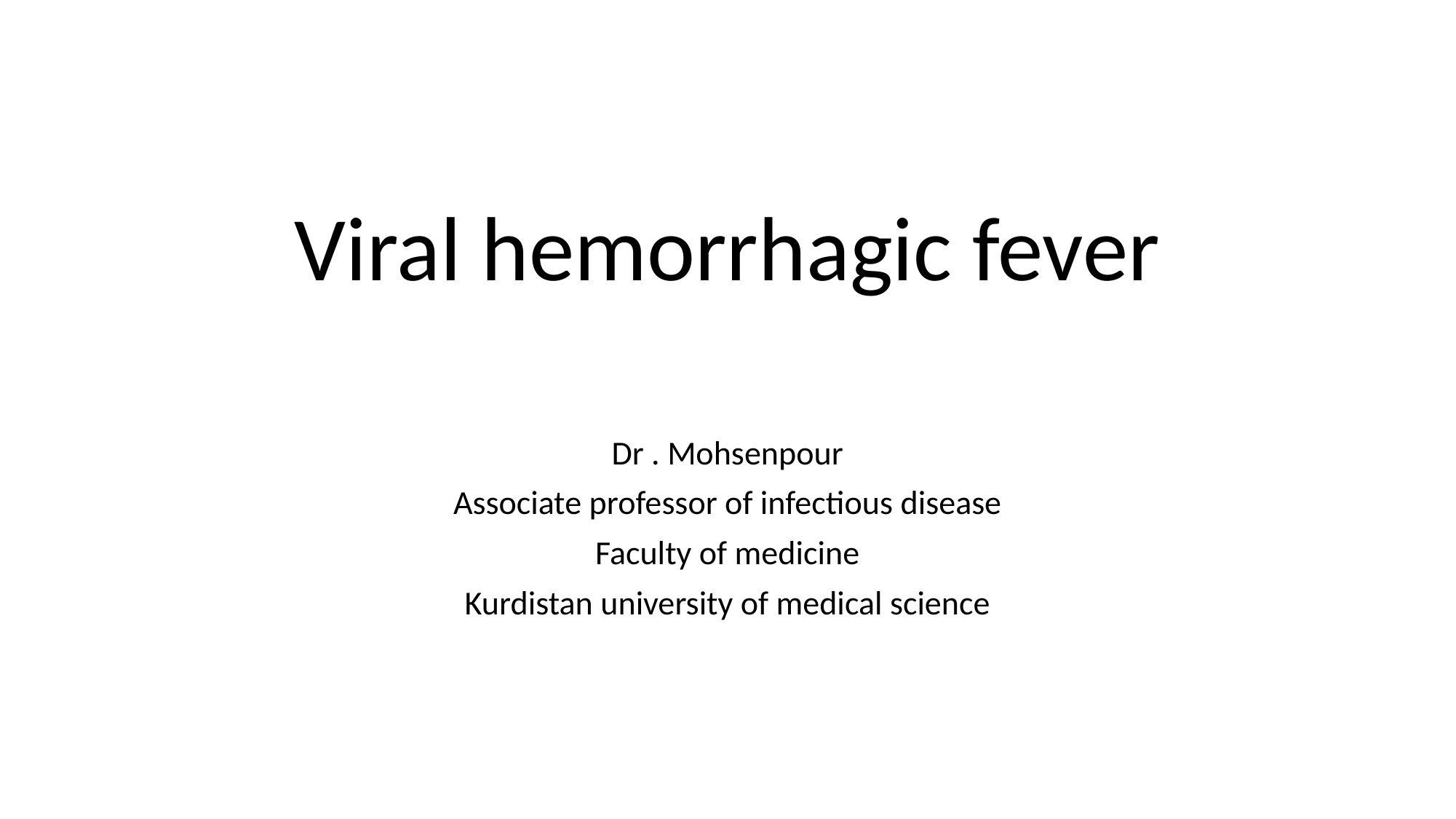

# Viral hemorrhagic fever
Dr . Mohsenpour
Associate professor of infectious disease
Faculty of medicine
Kurdistan university of medical science